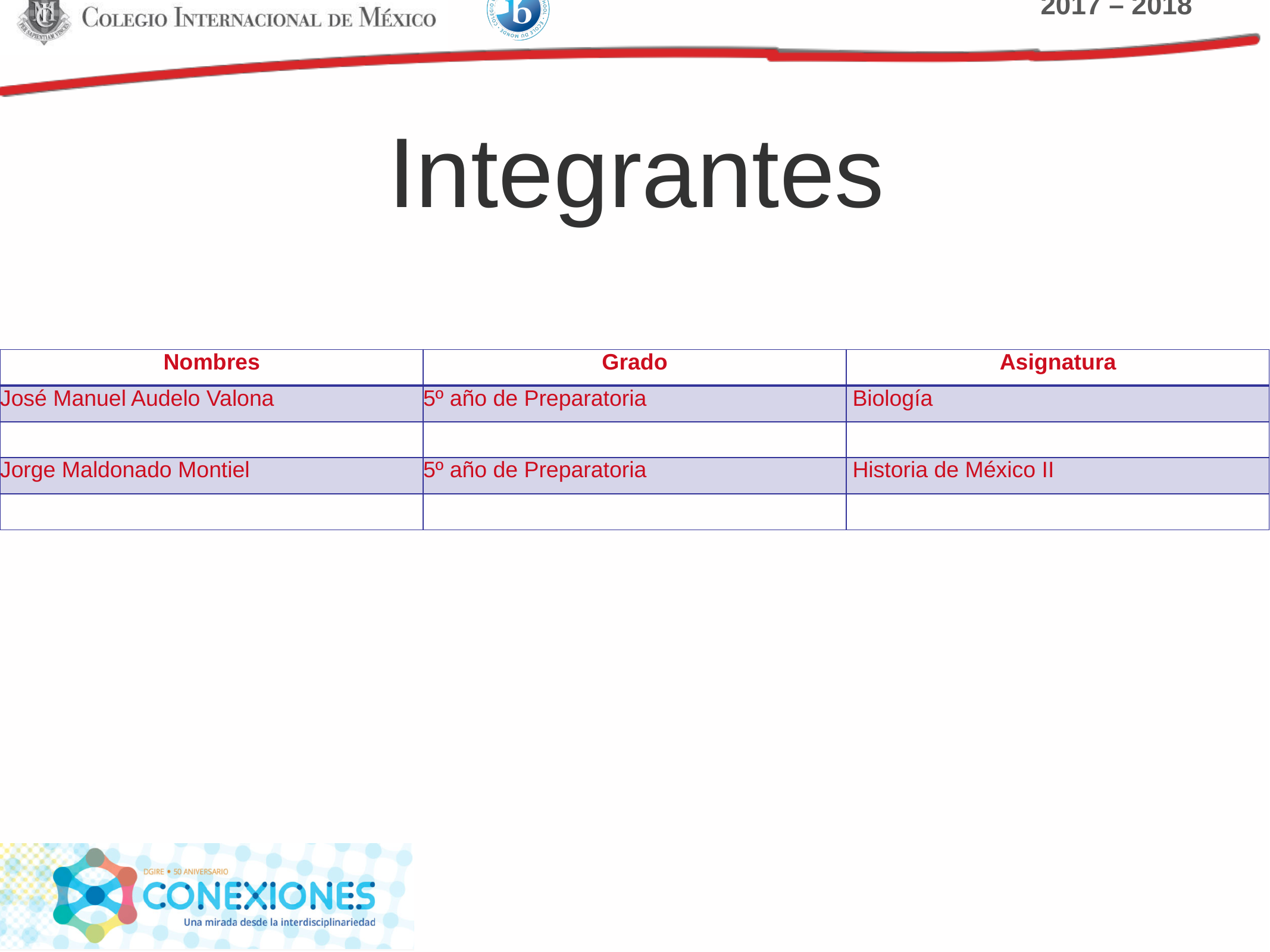

# Integrantes
| Nombres | Grado | Asignatura |
| --- | --- | --- |
| José Manuel Audelo Valona | 5º año de Preparatoria | Biología |
|  |  |  |
| Jorge Maldonado Montiel | 5º año de Preparatoria | Historia de México II |
|  |  |  |